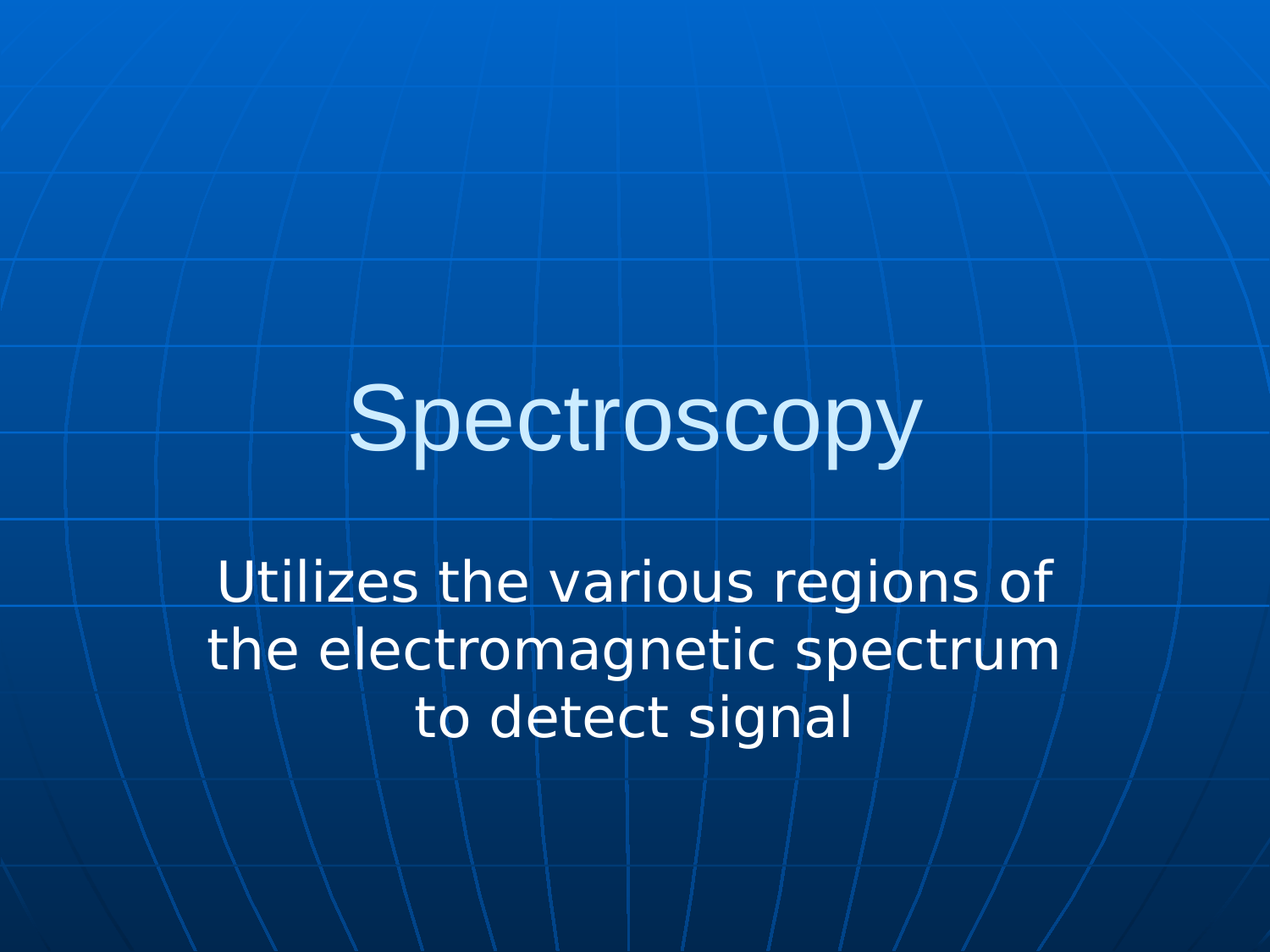

# Spectroscopy
Utilizes the various regions of the electromagnetic spectrum to detect signal